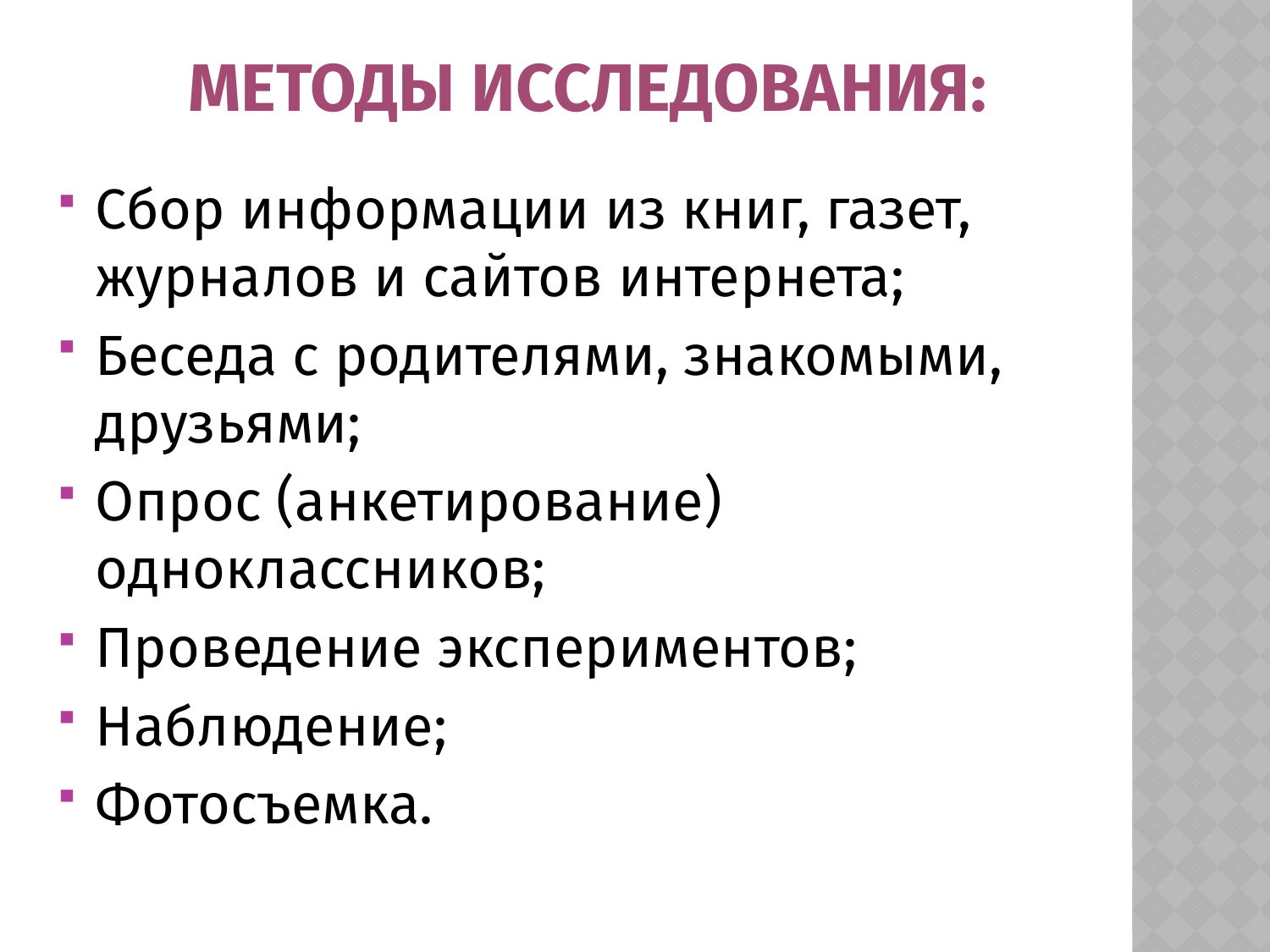

# Методы исследования:
Сбор информации из книг, газет, журналов и сайтов интернета;
Беседа с родителями, знакомыми, друзьями;
Опрос (анкетирование) одноклассников;
Проведение экспериментов;
Наблюдение;
Фотосъемка.